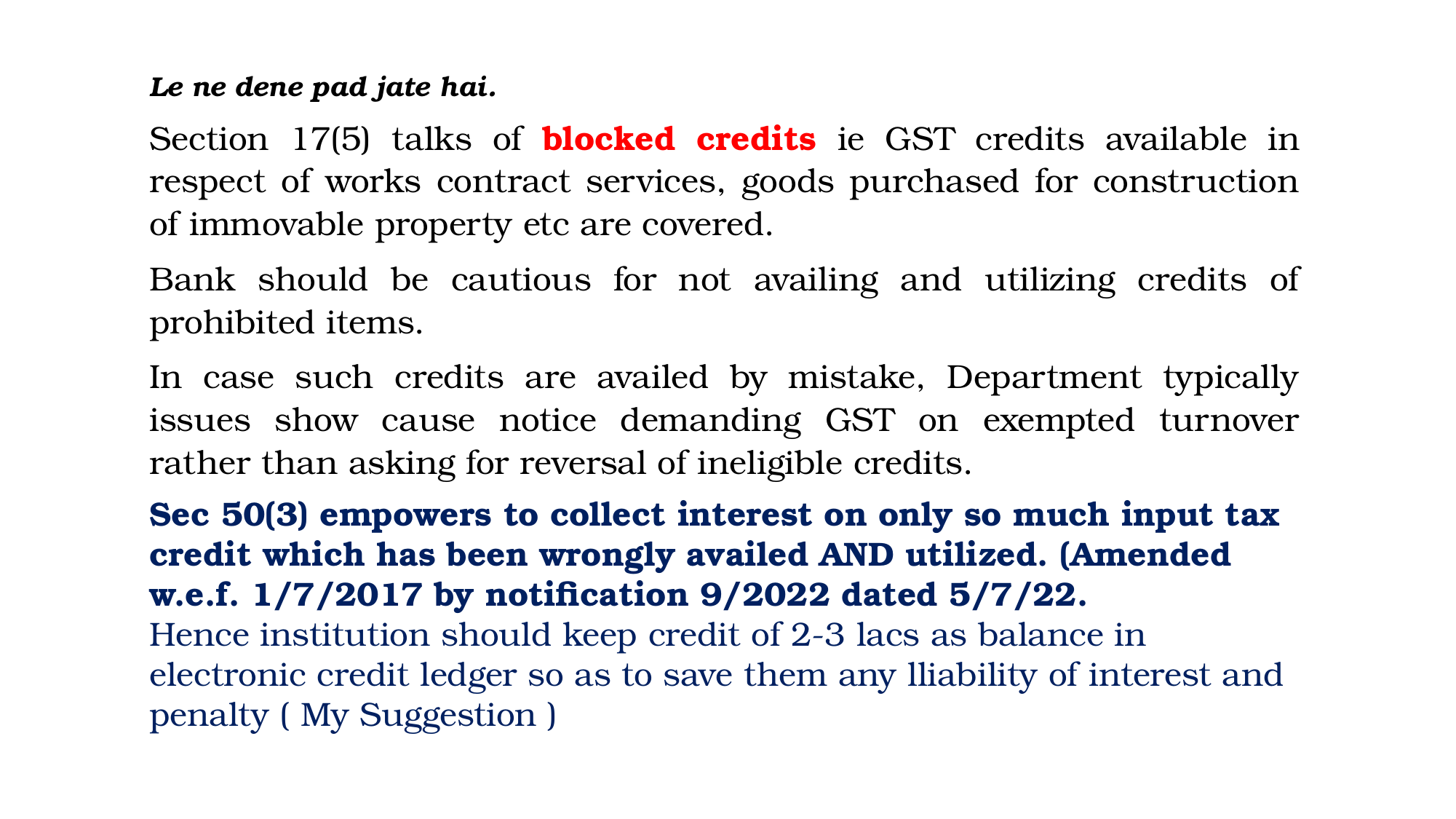

Le ne dene pad jate hai.
Section 17(5) talks of blocked credits ie GST credits available in respect of works contract services, goods purchased for construction of immovable property etc are covered.
Bank should be cautious for not availing and utilizing credits of prohibited items.
In case such credits are availed by mistake, Department typically issues show cause notice demanding GST on exempted turnover rather than asking for reversal of ineligible credits.
Sec 50(3) empowers to collect interest on only so much input tax credit which has been wrongly availed AND utilized. (Amended w.e.f. 1/7/2017 by notification 9/2022 dated 5/7/22.
Hence institution should keep credit of 2-3 lacs as balance in electronic credit ledger so as to save them any lliability of interest and penalty ( My Suggestion )